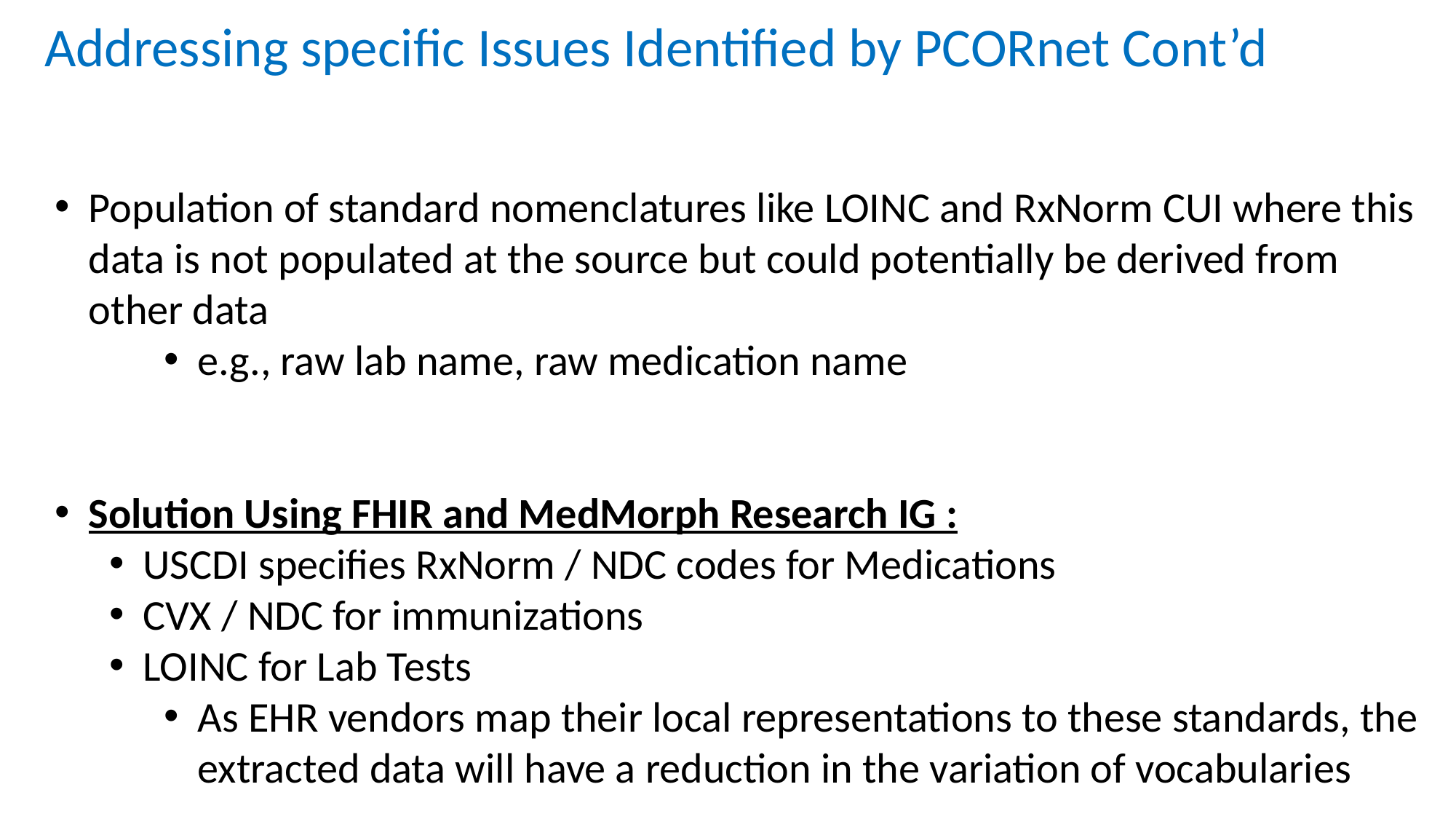

# Addressing specific Issues Identified by PCORnet Cont’d

Population of standard nomenclatures like LOINC and RxNorm CUI where this data is not populated at the source but could potentially be derived from other data
e.g., raw lab name, raw medication name

Solution Using FHIR and MedMorph Research IG :
USCDI specifies RxNorm / NDC codes for Medications
CVX / NDC for immunizations
LOINC for Lab Tests
As EHR vendors map their local representations to these standards, the extracted data will have a reduction in the variation of vocabularies